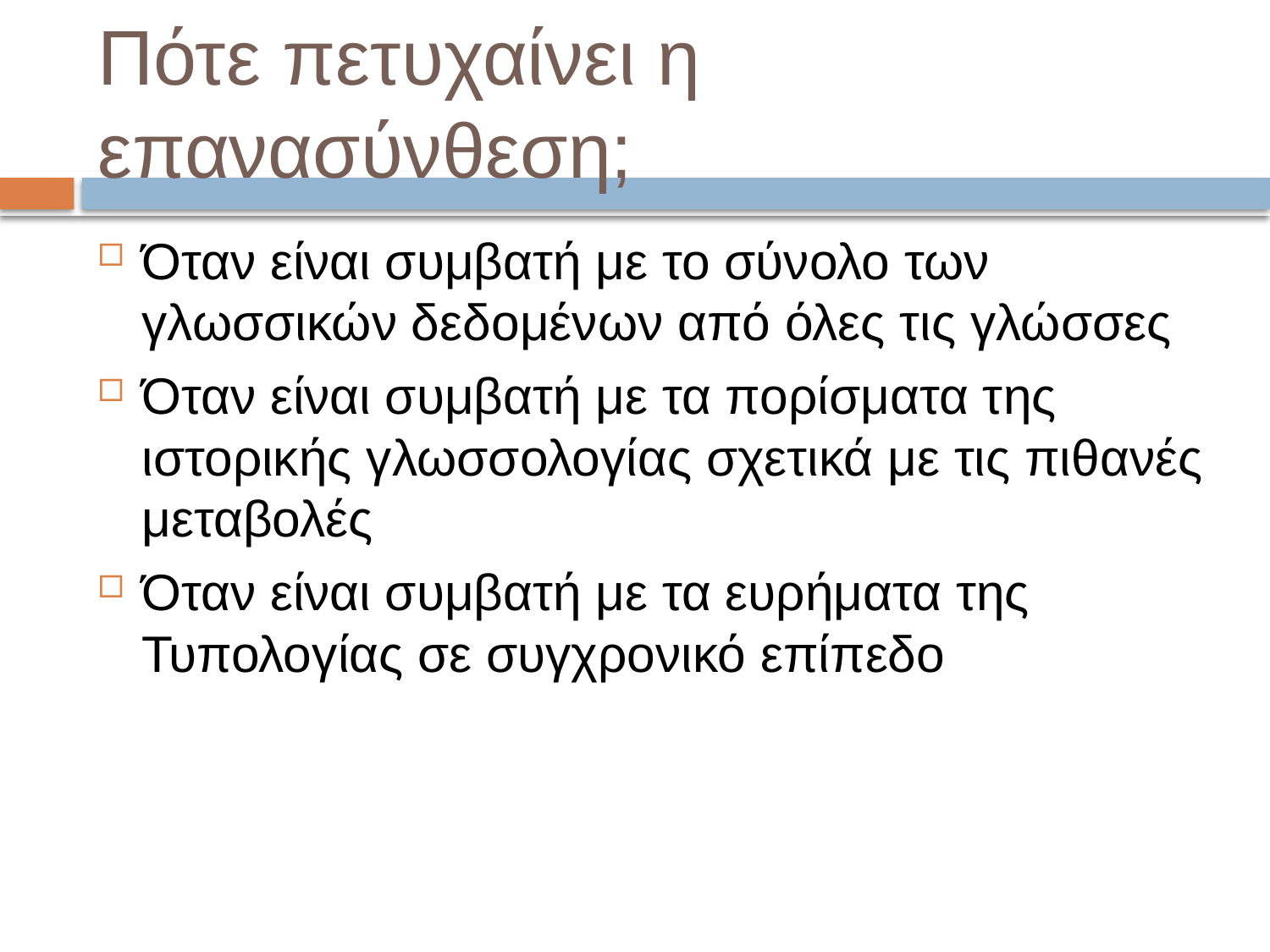

# Πότε πετυχαίνει η επανασύνθεση;
Όταν είναι συμβατή με το σύνολο των γλωσσικών δεδομένων από όλες τις γλώσσες
Όταν είναι συμβατή με τα πορίσματα της ιστορικής γλωσσολογίας σχετικά με τις πιθανές μεταβολές
Όταν είναι συμβατή με τα ευρήματα της Τυπολογίας σε συγχρονικό επίπεδο